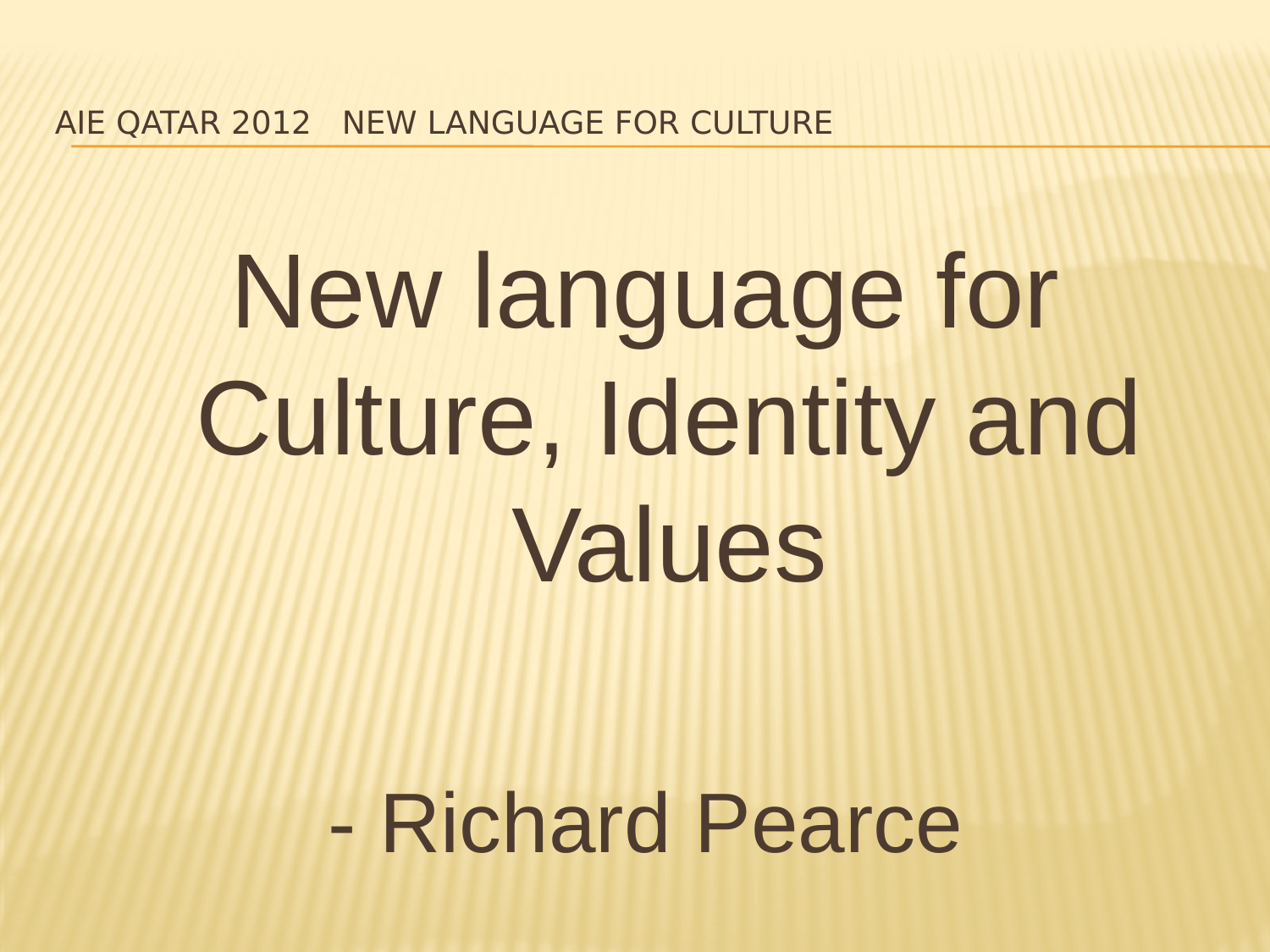

# AIE Qatar 2012   New language for Culture
New language for Culture, Identity and Values

- Richard Pearce